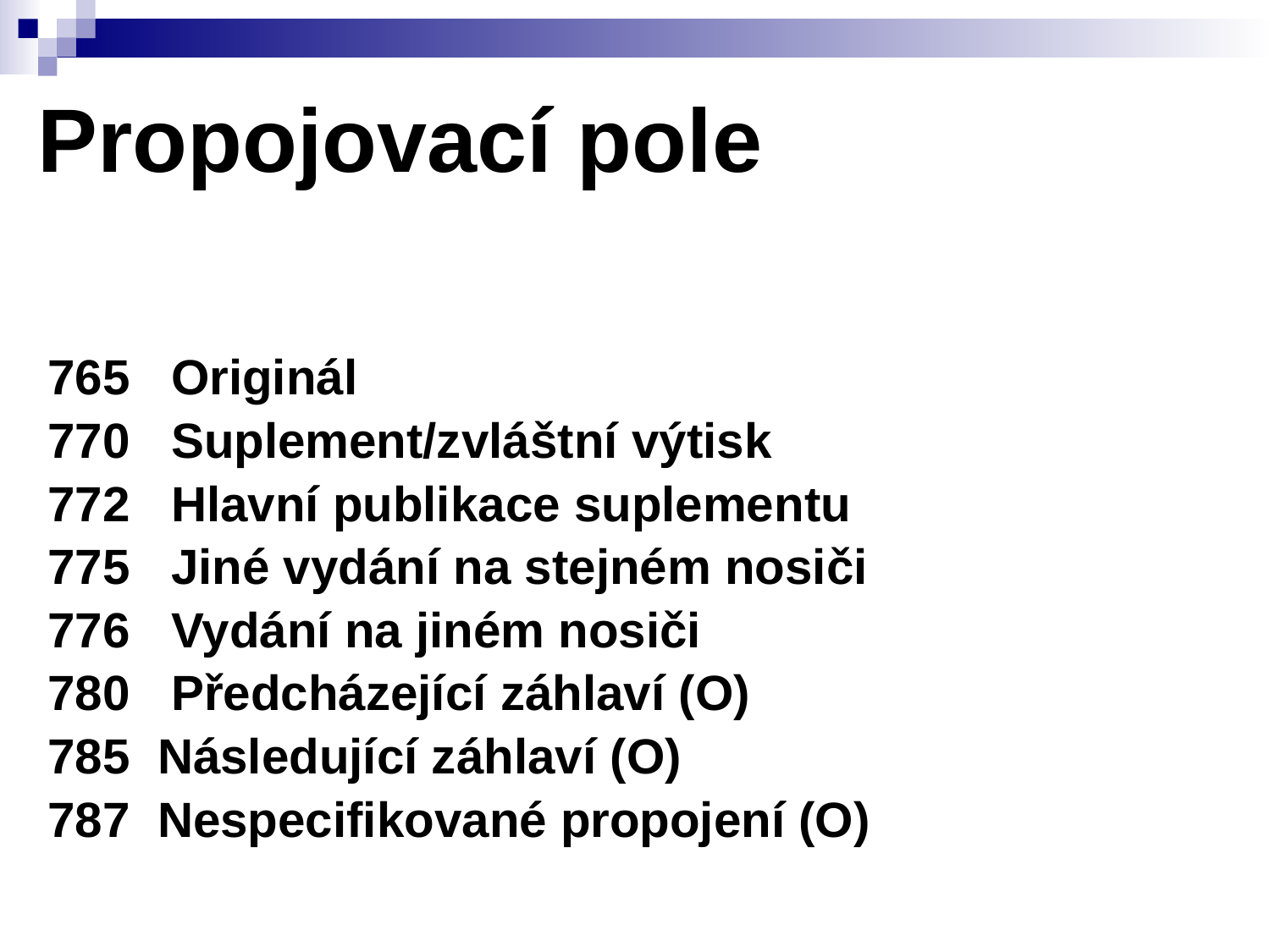

# Propojovací pole
765   Originál
770   Suplement/zvláštní výtisk
772   Hlavní publikace suplementu
775   Jiné vydání na stejném nosiči
776   Vydání na jiném nosiči
780   Předcházející záhlaví (O)
785  Následující záhlaví (O)
787  Nespecifikované propojení (O)